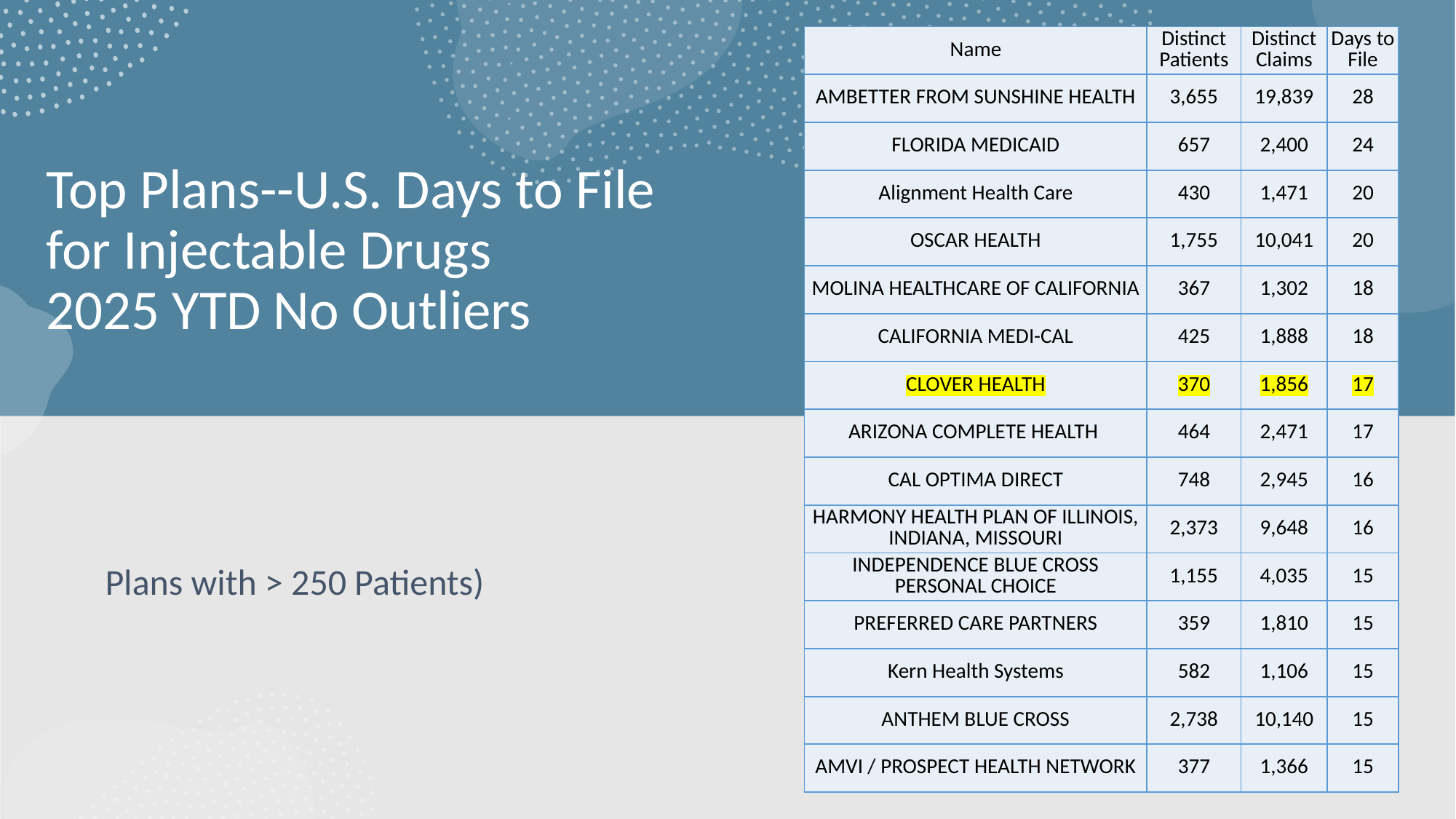

| Name | Distinct Patients | Distinct Claims | Days to File |
| --- | --- | --- | --- |
| AMBETTER FROM SUNSHINE HEALTH | 3,655 | 19,839 | 28 |
| FLORIDA MEDICAID | 657 | 2,400 | 24 |
| Alignment Health Care | 430 | 1,471 | 20 |
| OSCAR HEALTH | 1,755 | 10,041 | 20 |
| MOLINA HEALTHCARE OF CALIFORNIA | 367 | 1,302 | 18 |
| CALIFORNIA MEDI-CAL | 425 | 1,888 | 18 |
| CLOVER HEALTH | 370 | 1,856 | 17 |
| ARIZONA COMPLETE HEALTH | 464 | 2,471 | 17 |
| CAL OPTIMA DIRECT | 748 | 2,945 | 16 |
| HARMONY HEALTH PLAN OF ILLINOIS, INDIANA, MISSOURI | 2,373 | 9,648 | 16 |
| INDEPENDENCE BLUE CROSS PERSONAL CHOICE | 1,155 | 4,035 | 15 |
| PREFERRED CARE PARTNERS | 359 | 1,810 | 15 |
| Kern Health Systems | 582 | 1,106 | 15 |
| ANTHEM BLUE CROSS | 2,738 | 10,140 | 15 |
| AMVI / PROSPECT HEALTH NETWORK | 377 | 1,366 | 15 |
# Top Plans--U.S. Days to File for Injectable Drugs 2025 YTD No Outliers
Plans with > 250 Patients)